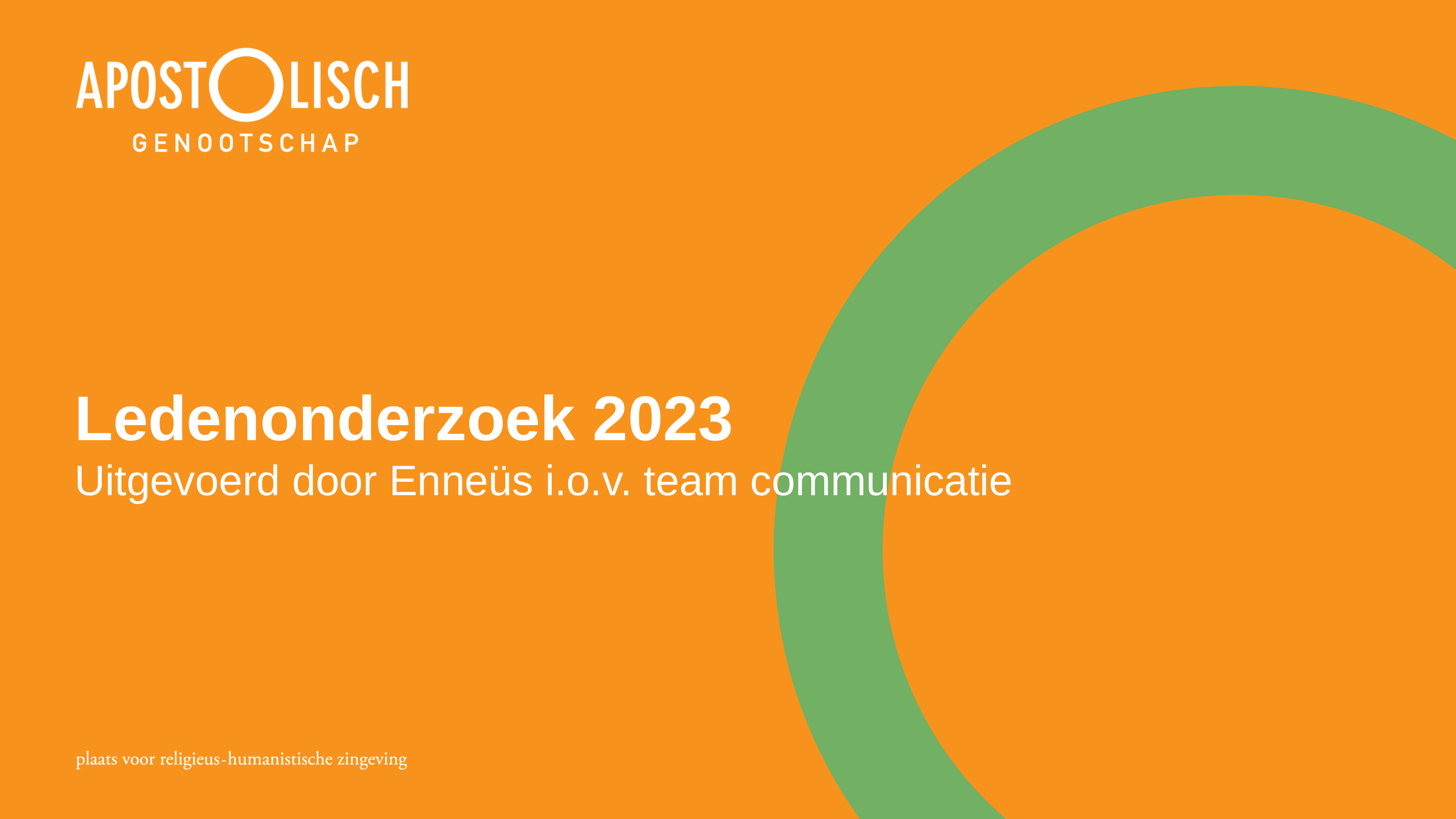

# Ledenonderzoek 2023
Uitgevoerd door Enneüs i.o.v. team communicatie